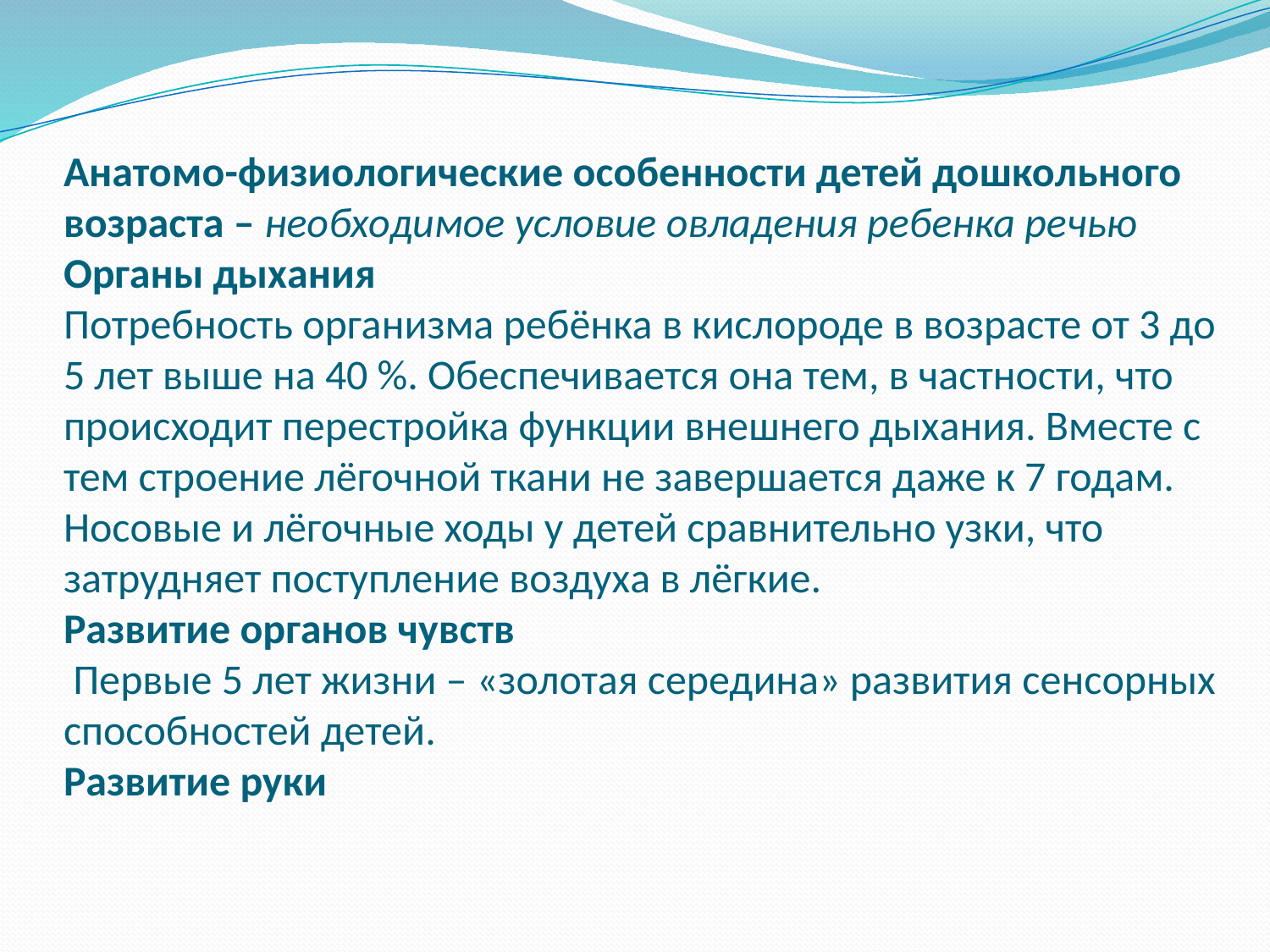

# Анатомо-физиологические особенности детей дошкольного возраста – необходимое условие овладения ребенка речью Органы дыхания Потребность организма ребёнка в кислороде в возрасте от 3 до 5 лет выше на 40 %. Обеспечивается она тем, в частности, что происходит перестройка функции внешнего дыхания. Вместе с тем строение лёгочной ткани не завершается даже к 7 годам. Носовые и лёгочные ходы у детей сравнительно узки, что затрудняет поступление воздуха в лёгкие. Развитие органов чувств Первые 5 лет жизни – «золотая середина» развития сенсорных способностей детей. Развитие руки